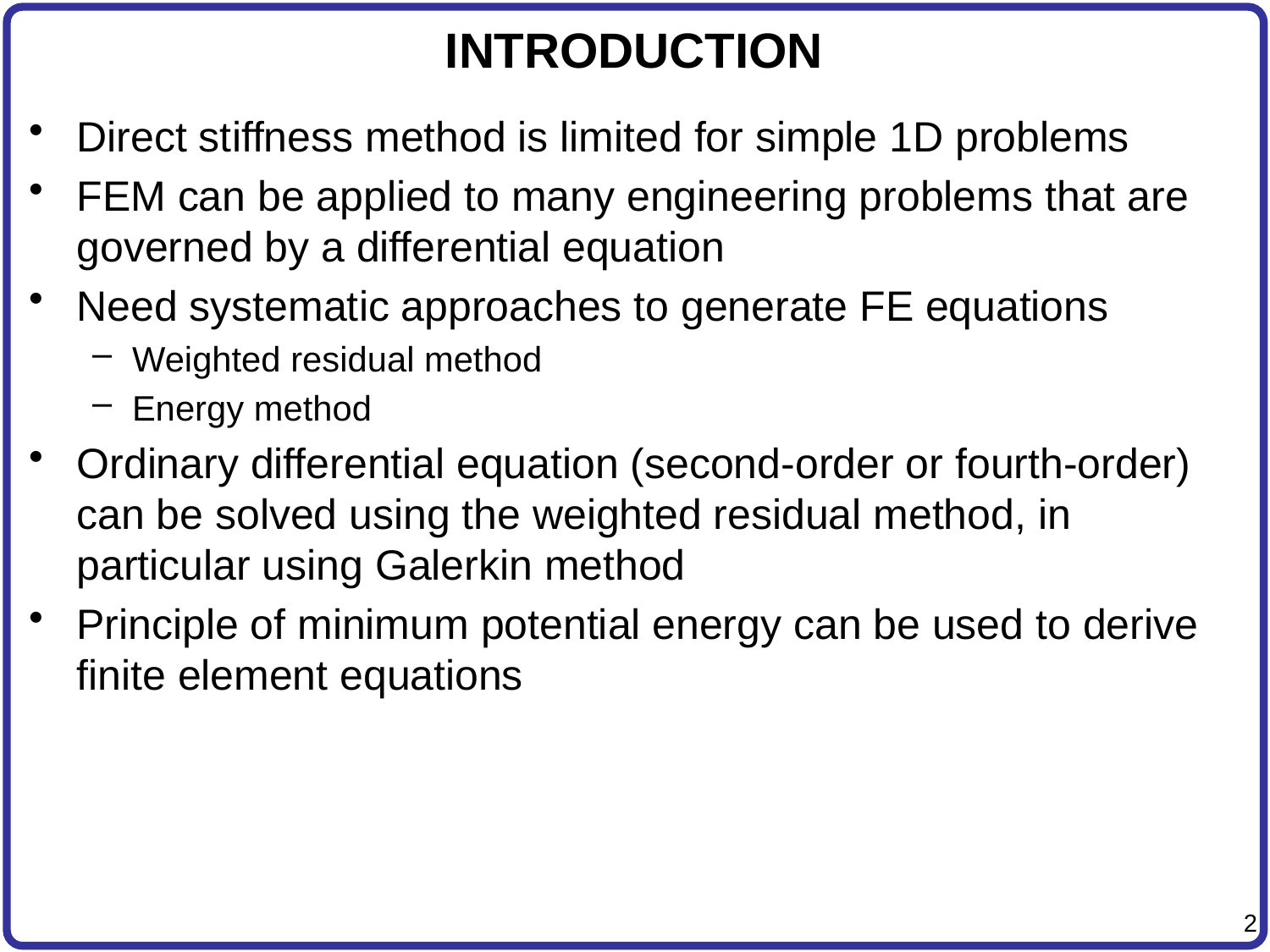

# INTRODUCTION
Direct stiffness method is limited for simple 1D problems
FEM can be applied to many engineering problems that are governed by a differential equation
Need systematic approaches to generate FE equations
Weighted residual method
Energy method
Ordinary differential equation (second-order or fourth-order) can be solved using the weighted residual method, in particular using Galerkin method
Principle of minimum potential energy can be used to derive finite element equations